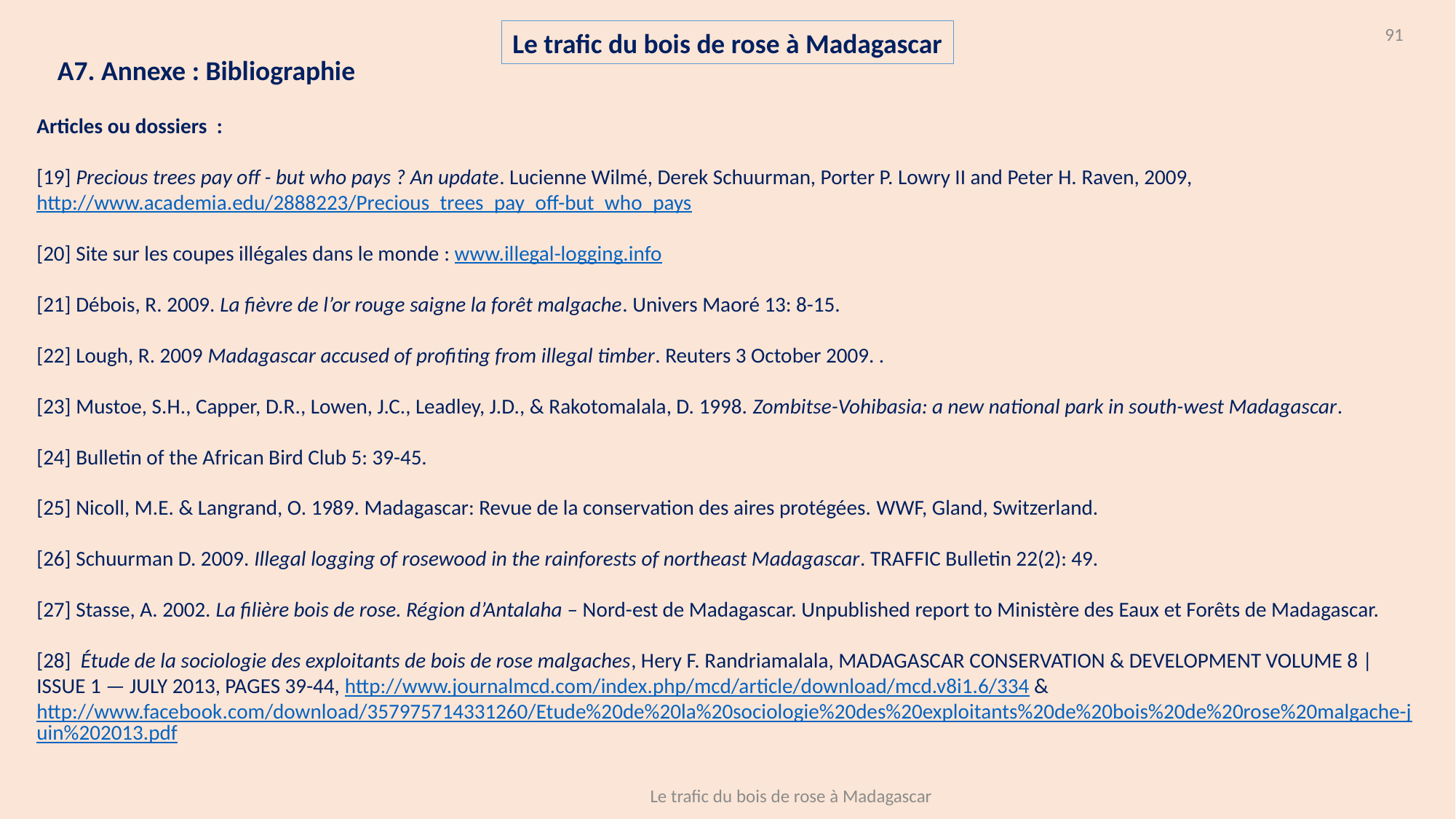

91
Le trafic du bois de rose à Madagascar
A7. Annexe : Bibliographie
Articles ou dossiers  :

[19] Precious trees pay off - but who pays ? An update. Lucienne Wilmé, Derek Schuurman, Porter P. Lowry II and Peter H. Raven, 2009, http://www.academia.edu/2888223/Precious_trees_pay_off-but_who_pays

[20] Site sur les coupes illégales dans le monde : www.illegal-logging.info

[21] Débois, R. 2009. La fièvre de l’or rouge saigne la forêt malgache. Univers Maoré 13: 8-15.

[22] Lough, R. 2009 Madagascar accused of profiting from illegal timber. Reuters 3 October 2009. .

[23] Mustoe, S.H., Capper, D.R., Lowen, J.C., Leadley, J.D., & Rakotomalala, D. 1998. Zombitse-Vohibasia: a new national park in south-west Madagascar.

[24] Bulletin of the African Bird Club 5: 39-45.

[25] Nicoll, M.E. & Langrand, O. 1989. Madagascar: Revue de la conservation des aires protégées. WWF, Gland, Switzerland.

[26] Schuurman D. 2009. Illegal logging of rosewood in the rainforests of northeast Madagascar. TRAFFIC Bulletin 22(2): 49.

[27] Stasse, A. 2002. La filière bois de rose. Région d’Antalaha – Nord-est de Madagascar. Unpublished report to Ministère des Eaux et Forêts de Madagascar.

[28]  Étude de la sociologie des exploitants de bois de rose malgaches, Hery F. Randriamalala, MADAGASCAR CONSERVATION & DEVELOPMENT VOLUME 8 | ISSUE 1 — JULY 2013, PAGES 39-44, http://www.journalmcd.com/index.php/mcd/article/download/mcd.v8i1.6/334 & http://www.facebook.com/download/357975714331260/Etude%20de%20la%20sociologie%20des%20exploitants%20de%20bois%20de%20rose%20malgache-juin%202013.pdf
Le trafic du bois de rose à Madagascar